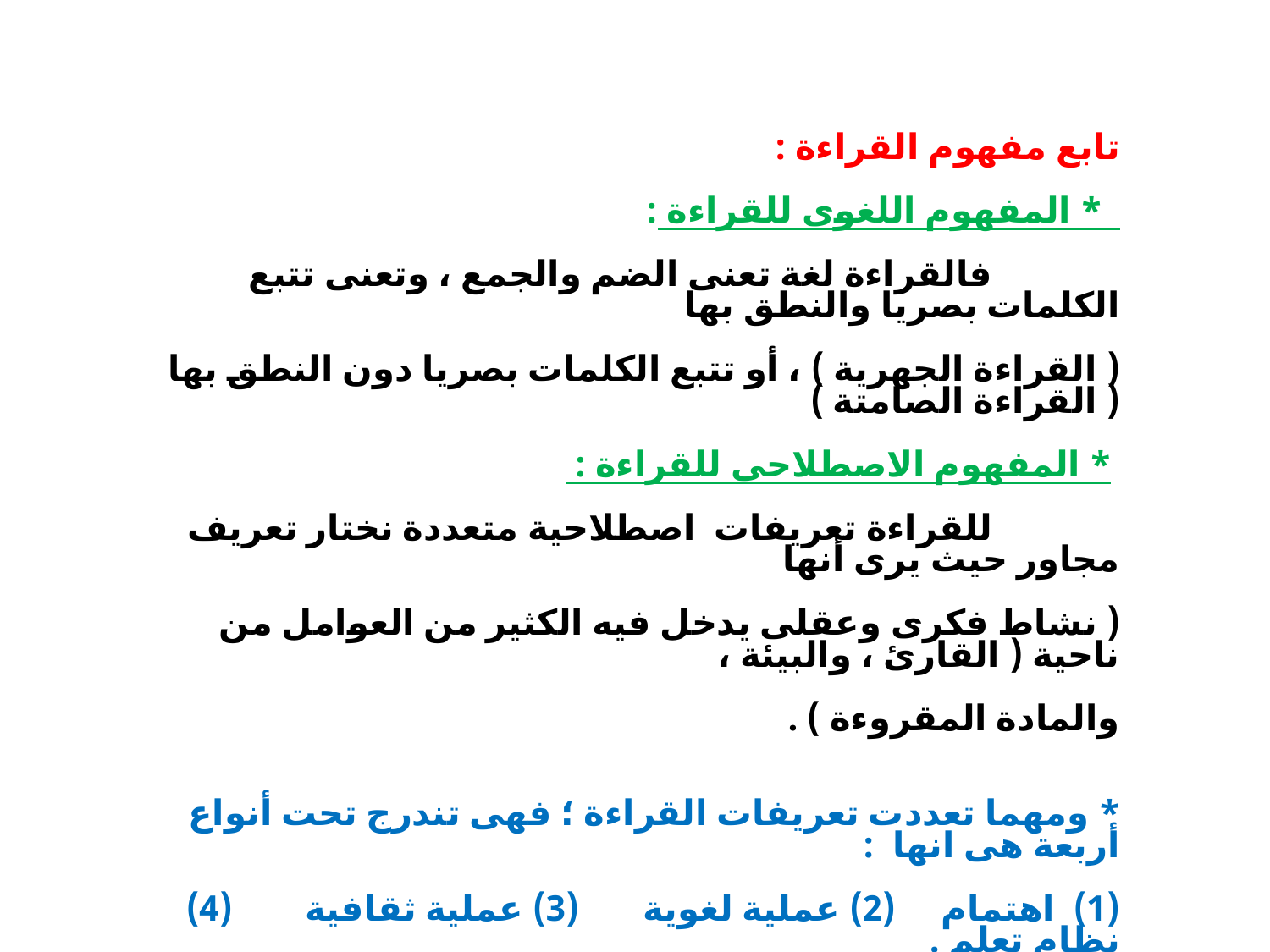

تابع مفهوم القراءة :

  * المفهوم اللغوى للقراءة :

              فالقراءة لغة تعنى الضم والجمع ، وتعنى تتبع الكلمات بصريا والنطق بها

( القراءة الجهرية ) ، أو تتبع الكلمات بصريا دون النطق بها ( القراءة الصامتة )

 * المفهوم الاصطلاحى للقراءة :

              للقراءة تعريفات  اصطلاحية متعددة نختار تعريف مجاور حيث يرى أنها

( نشاط فكرى وعقلى يدخل فيه الكثير من العوامل من ناحية ( القارئ ، والبيئة ،

والمادة المقروءة ) .

* ومهما تعددت تعريفات القراءة ؛ فهى تندرج تحت أنواع أربعة هى انها  :

(1)  اهتمام     (2) عملية لغوية       (3) عملية ثقافية        (4) نظام تعلم .